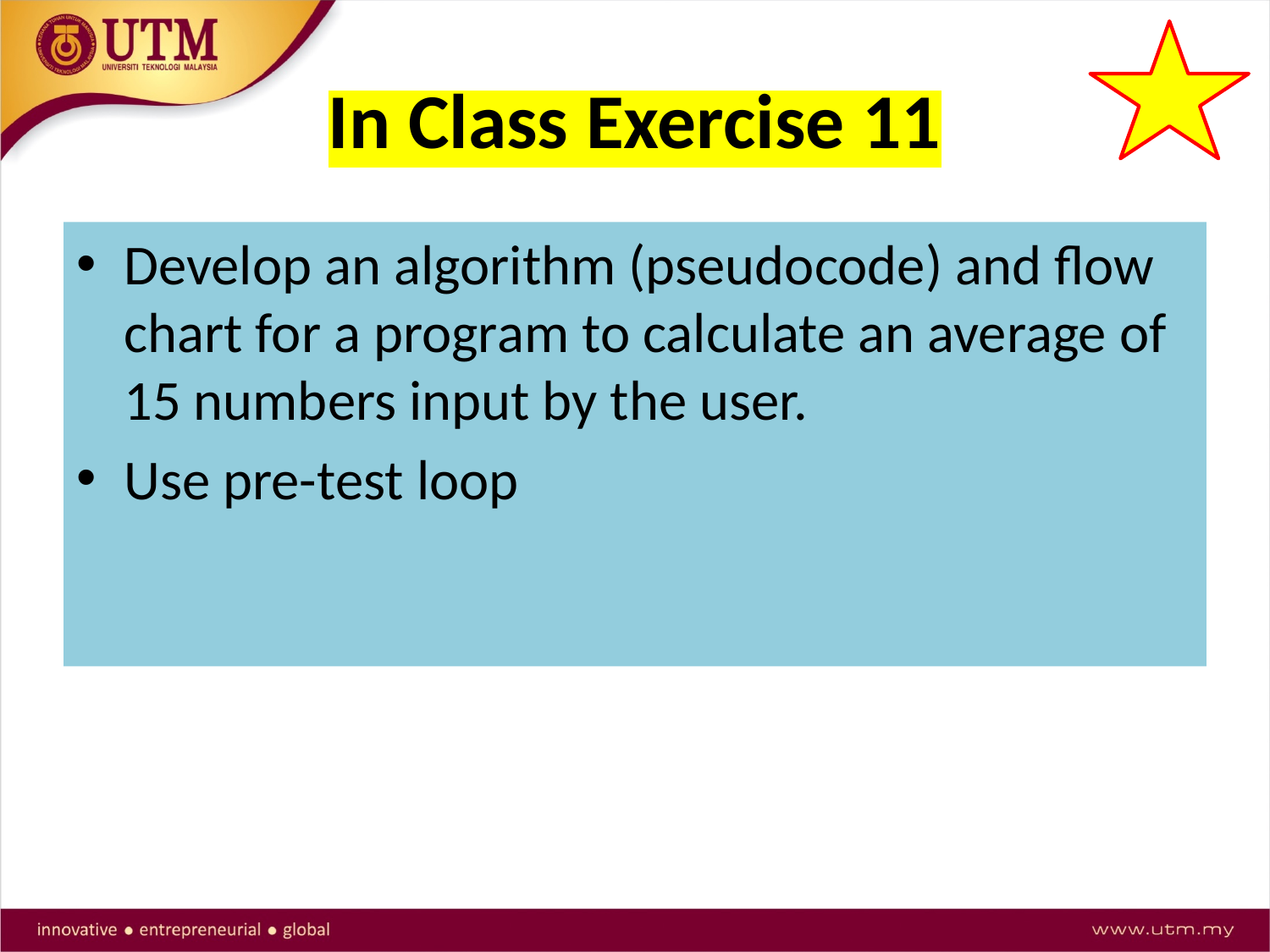

# In Class Exercise 11
Develop an algorithm (pseudocode) and flow chart for a program to calculate an average of 15 numbers input by the user.
Use pre-test loop